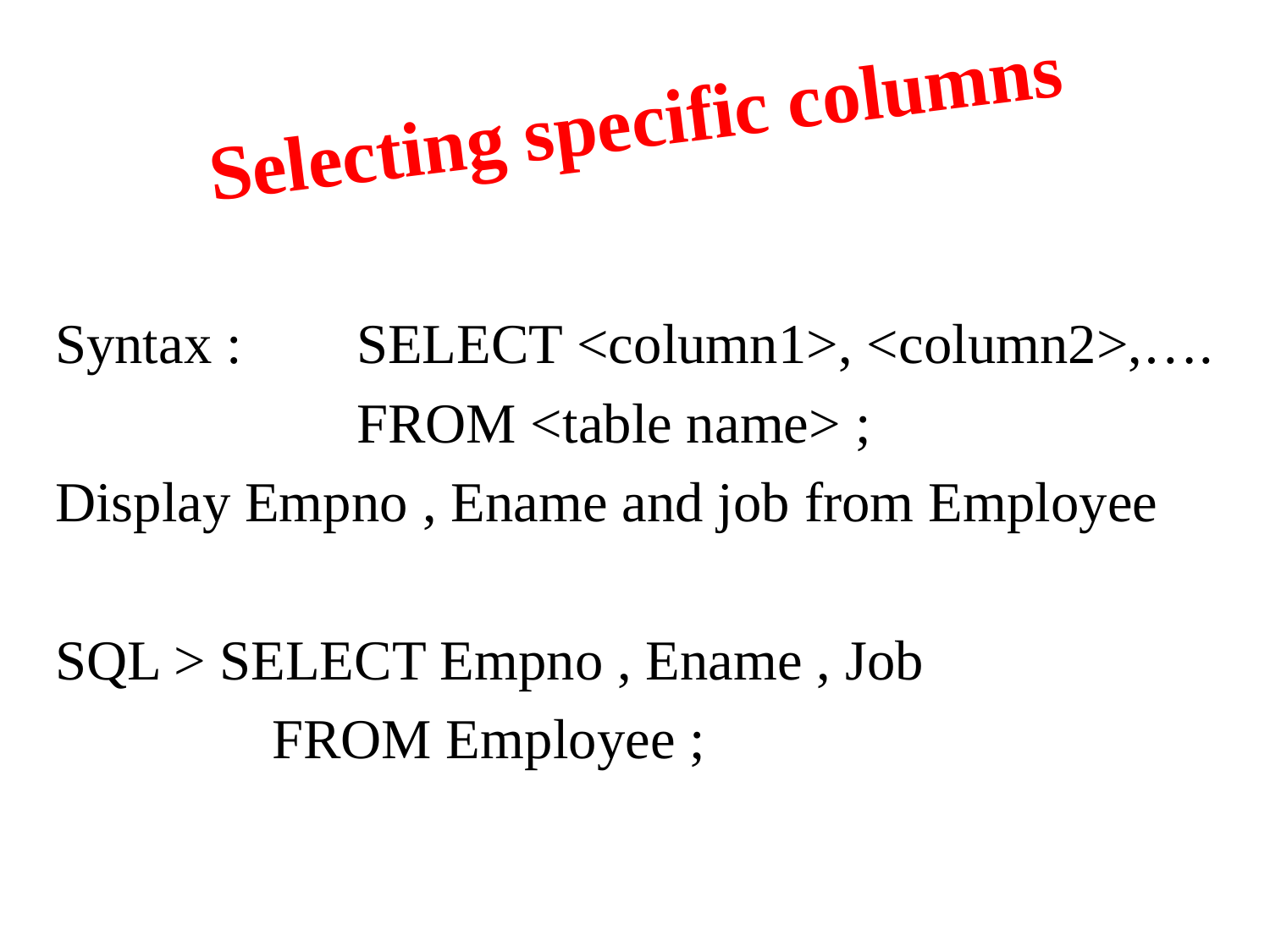

# Selecting specific columns

Syntax :	SELECT <column1>, <column2>,….
			FROM <table name> ;
Display Empno , Ename and job from Employee

SQL > SELECT Empno , Ename , Job
		   FROM Employee ;